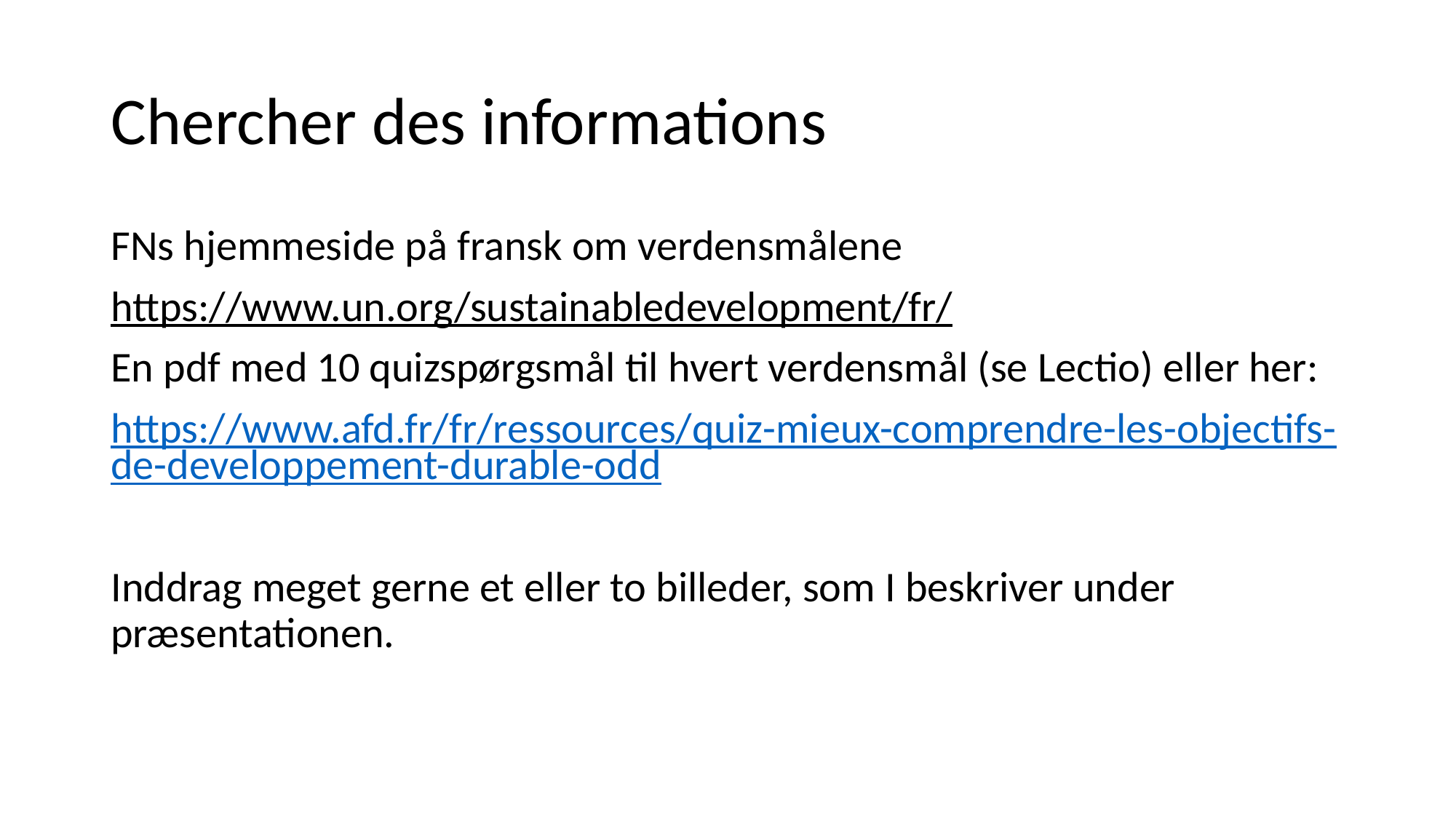

# Chercher des informations
FNs hjemmeside på fransk om verdensmålene
https://www.un.org/sustainabledevelopment/fr/
En pdf med 10 quizspørgsmål til hvert verdensmål (se Lectio) eller her:
https://www.afd.fr/fr/ressources/quiz-mieux-comprendre-les-objectifs-de-developpement-durable-odd

Inddrag meget gerne et eller to billeder, som I beskriver under præsentationen.